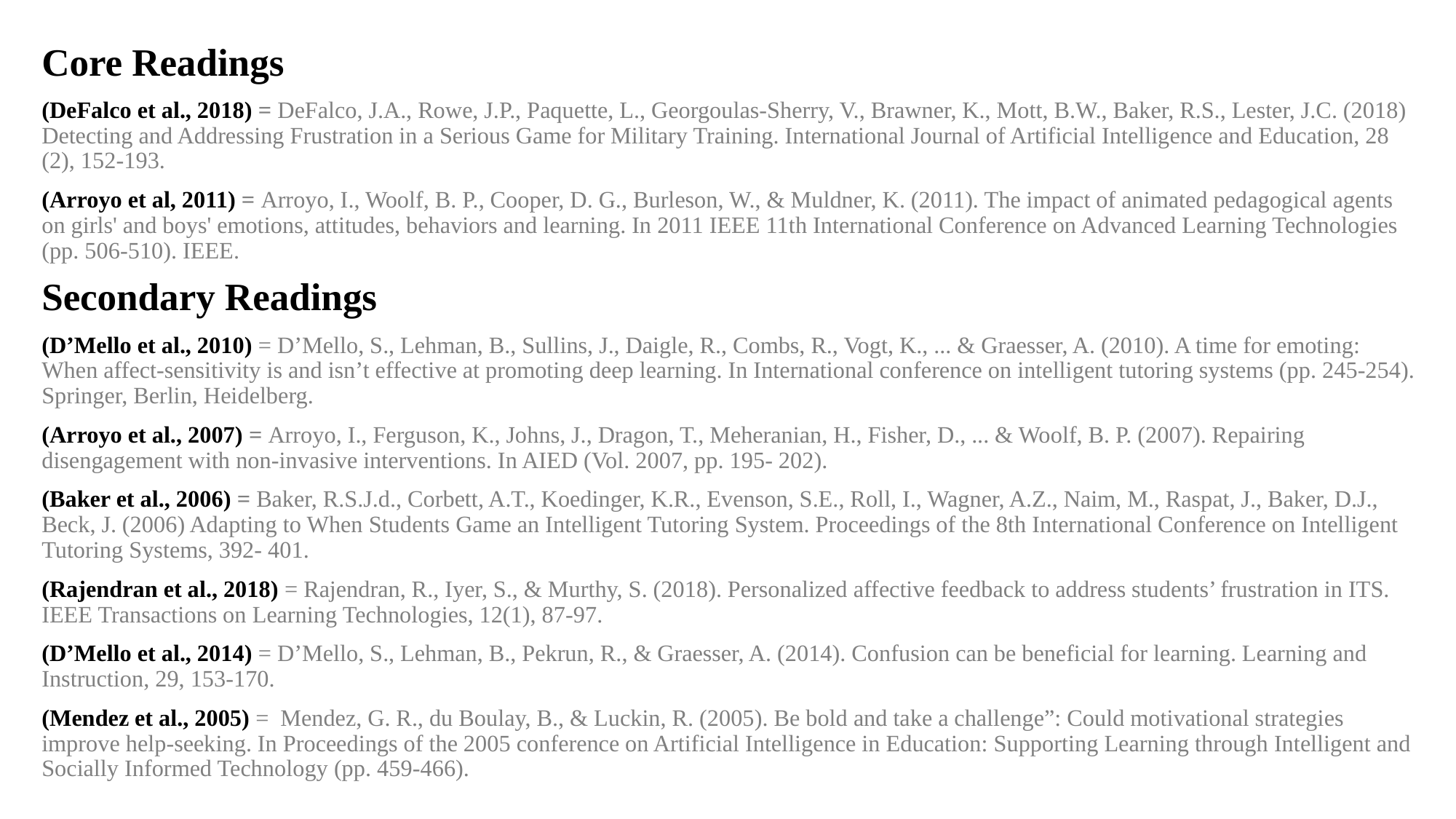

Core Readings
(DeFalco et al., 2018) = DeFalco, J.A., Rowe, J.P., Paquette, L., Georgoulas-Sherry, V., Brawner, K., Mott, B.W., Baker, R.S., Lester, J.C. (2018) Detecting and Addressing Frustration in a Serious Game for Military Training. International Journal of Artificial Intelligence and Education, 28 (2), 152-193.
(Arroyo et al, 2011) = Arroyo, I., Woolf, B. P., Cooper, D. G., Burleson, W., & Muldner, K. (2011). The impact of animated pedagogical agents on girls' and boys' emotions, attitudes, behaviors and learning. In 2011 IEEE 11th International Conference on Advanced Learning Technologies (pp. 506-510). IEEE.
Secondary Readings
(D’Mello et al., 2010) = D’Mello, S., Lehman, B., Sullins, J., Daigle, R., Combs, R., Vogt, K., ... & Graesser, A. (2010). A time for emoting: When affect-sensitivity is and isn’t effective at promoting deep learning. In International conference on intelligent tutoring systems (pp. 245-254). Springer, Berlin, Heidelberg.
(Arroyo et al., 2007) = Arroyo, I., Ferguson, K., Johns, J., Dragon, T., Meheranian, H., Fisher, D., ... & Woolf, B. P. (2007). Repairing disengagement with non-invasive interventions. In AIED (Vol. 2007, pp. 195- 202).
(Baker et al., 2006) = Baker, R.S.J.d., Corbett, A.T., Koedinger, K.R., Evenson, S.E., Roll, I., Wagner, A.Z., Naim, M., Raspat, J., Baker, D.J., Beck, J. (2006) Adapting to When Students Game an Intelligent Tutoring System. Proceedings of the 8th International Conference on Intelligent Tutoring Systems, 392- 401.
(Rajendran et al., 2018) = Rajendran, R., Iyer, S., & Murthy, S. (2018). Personalized affective feedback to address students’ frustration in ITS. IEEE Transactions on Learning Technologies, 12(1), 87-97.
(D’Mello et al., 2014) = D’Mello, S., Lehman, B., Pekrun, R., & Graesser, A. (2014). Confusion can be beneficial for learning. Learning and Instruction, 29, 153-170.
(Mendez et al., 2005) =  Mendez, G. R., du Boulay, B., & Luckin, R. (2005). Be bold and take a challenge”: Could motivational strategies improve help-seeking. In Proceedings of the 2005 conference on Artificial Intelligence in Education: Supporting Learning through Intelligent and Socially Informed Technology (pp. 459-466).